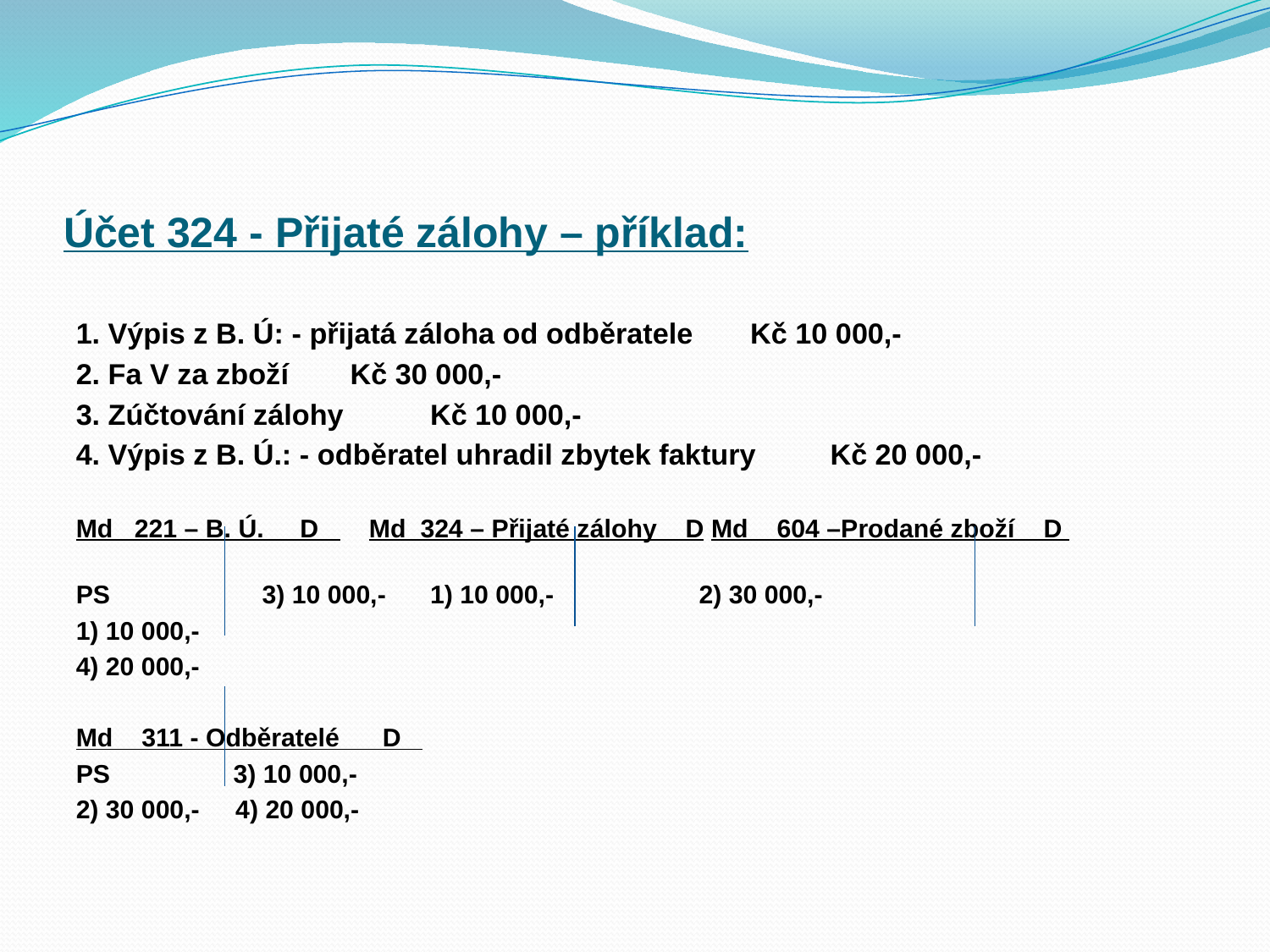

# Účet 324 - Přijaté zálohy – příklad:

1. Výpis z B. Ú: - přijatá záloha od odběratele 		Kč 10 000,-
2. Fa V za zboží 						Kč 30 000,-
3. Zúčtování zálohy 					Kč 10 000,-
4. Výpis z B. Ú.: - odběratel uhradil zbytek faktury 		Kč 20 000,-

Md   221 – B. Ú.     D       Md  324 – Přijaté zálohy    D Md    604 –Prodané zboží    D
PS			          3) 10 000,- 	1) 10 000,-        		    2) 30 000,-
1) 10 000,-
4) 20 000,-

Md    311 - Odběratelé      D
PS		      3) 10 000,-
2) 30 000,-     4) 20 000,-